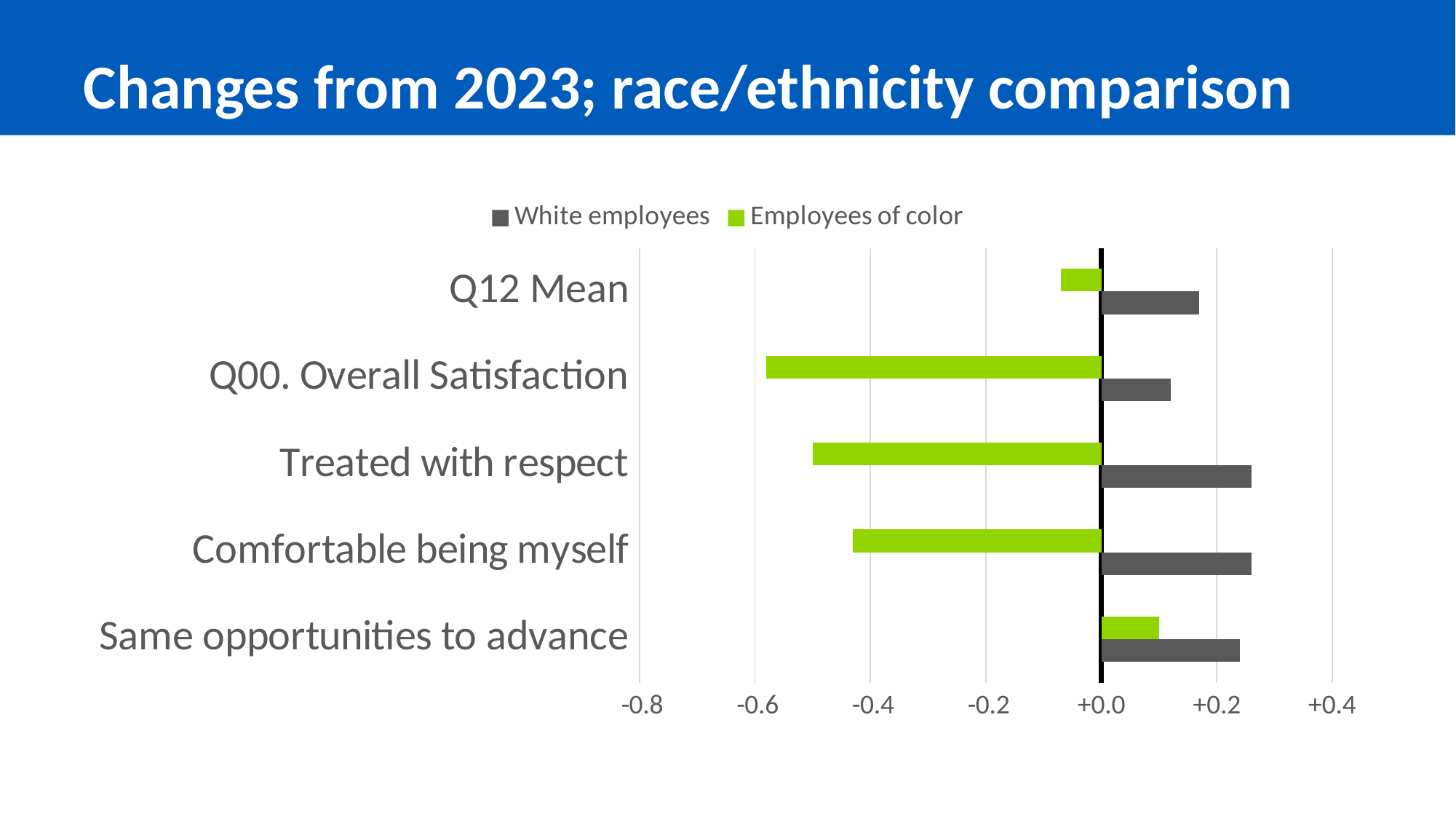

# Changes from 2023; race/ethnicity comparison

### Chart

| Category | Employees of color | White employees |
|---|---|---|
| Q12 Mean | -0.07000000000000028 | 0.16999999999999993 |
| Q00. Overall Satisfaction | -0.5800000000000001 | 0.1200000000000001 |
| Treated with respect | -0.5 | 0.2599999999999998 |
| Comfortable being myself | -0.43000000000000016 | 0.2599999999999998 |
| Same opportunities to advance | 0.10000000000000009 | 0.2400000000000002 |